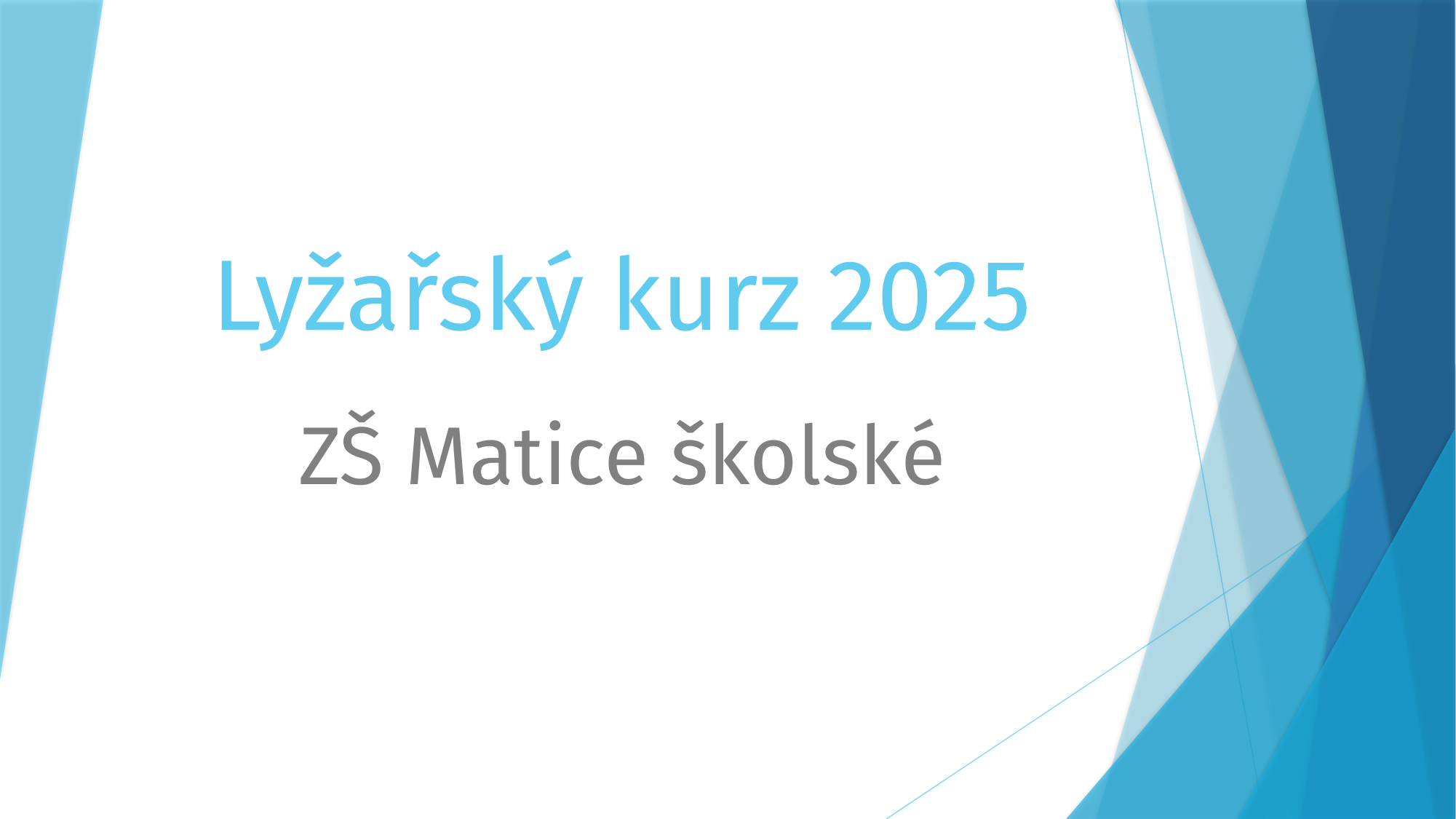

# Lyžařský kurz 2025
ZŠ Matice školské